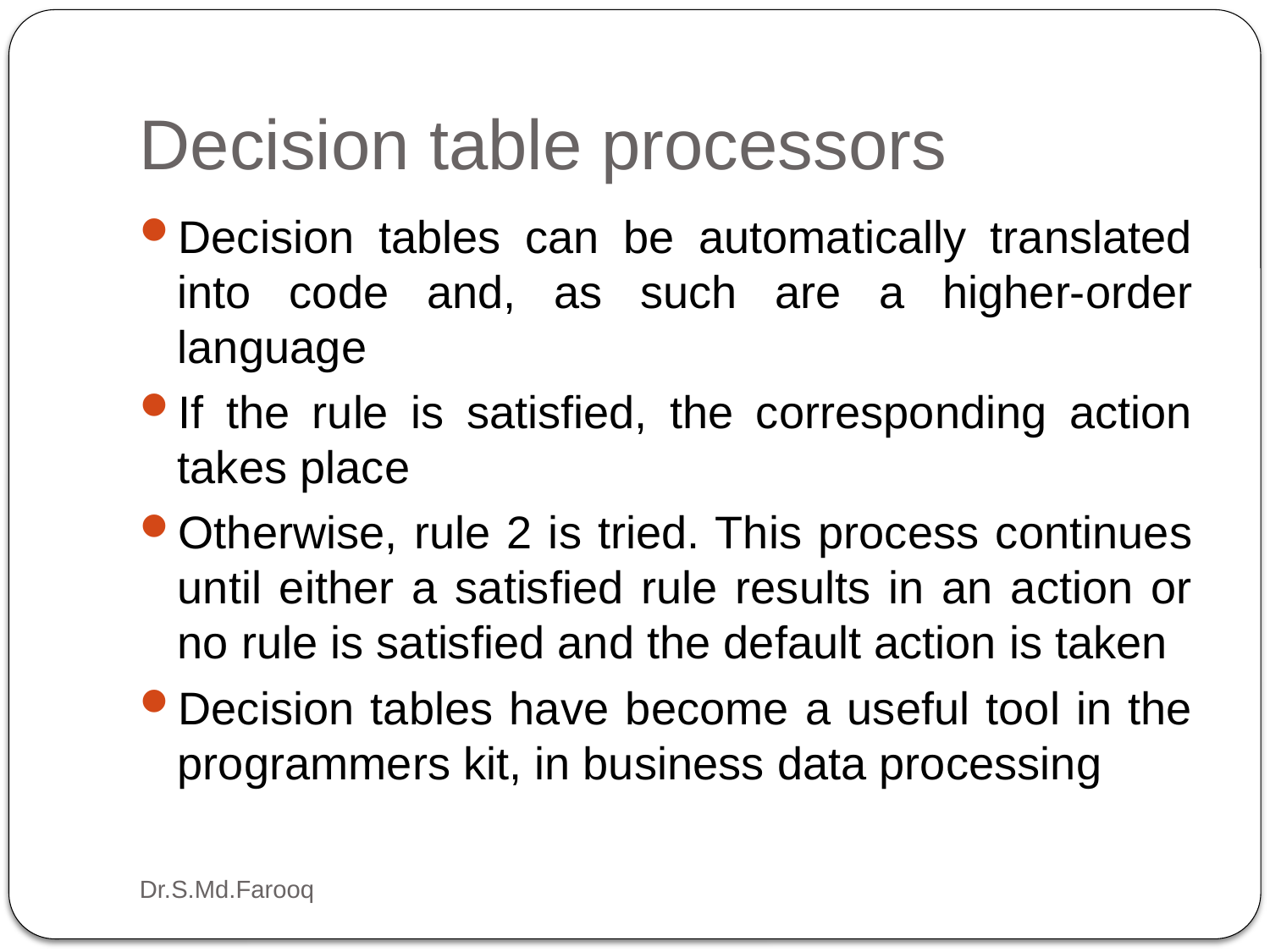

# Decision table processors
Decision tables can be automatically translated into code and, as such are a higher-order language
If the rule is satisfied, the corresponding action takes place
Otherwise, rule 2 is tried. This process continues until either a satisfied rule results in an action or no rule is satisfied and the default action is taken
Decision tables have become a useful tool in the programmers kit, in business data processing
Dr.S.Md.Farooq